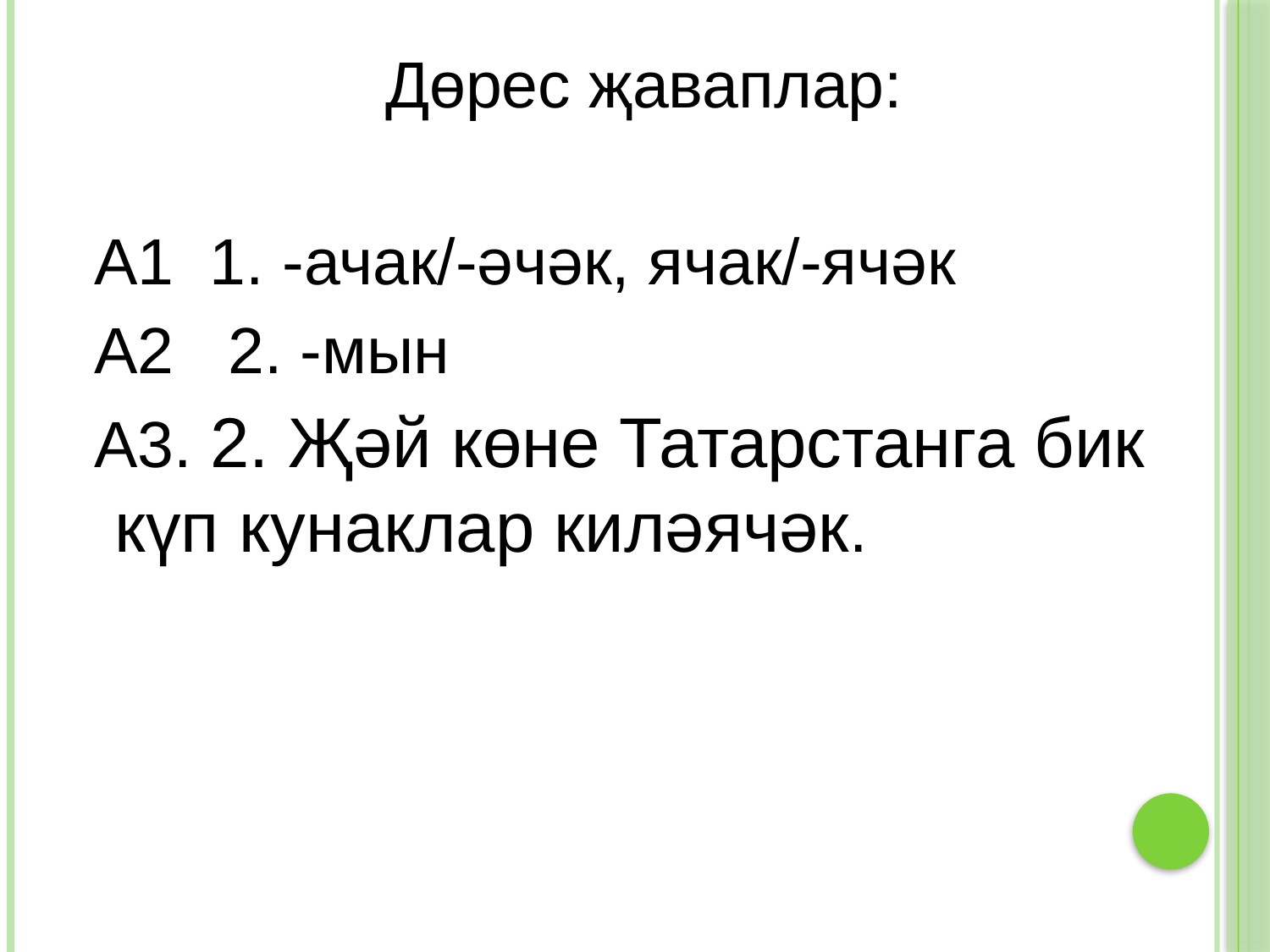

Дөрес җаваплар:

 А1  1. -ачак/-әчәк, ячак/-ячәк
 А2   2. -мын
 А3. 2. Җәй көне Татарстанга бик күп кунаклар киләячәк.